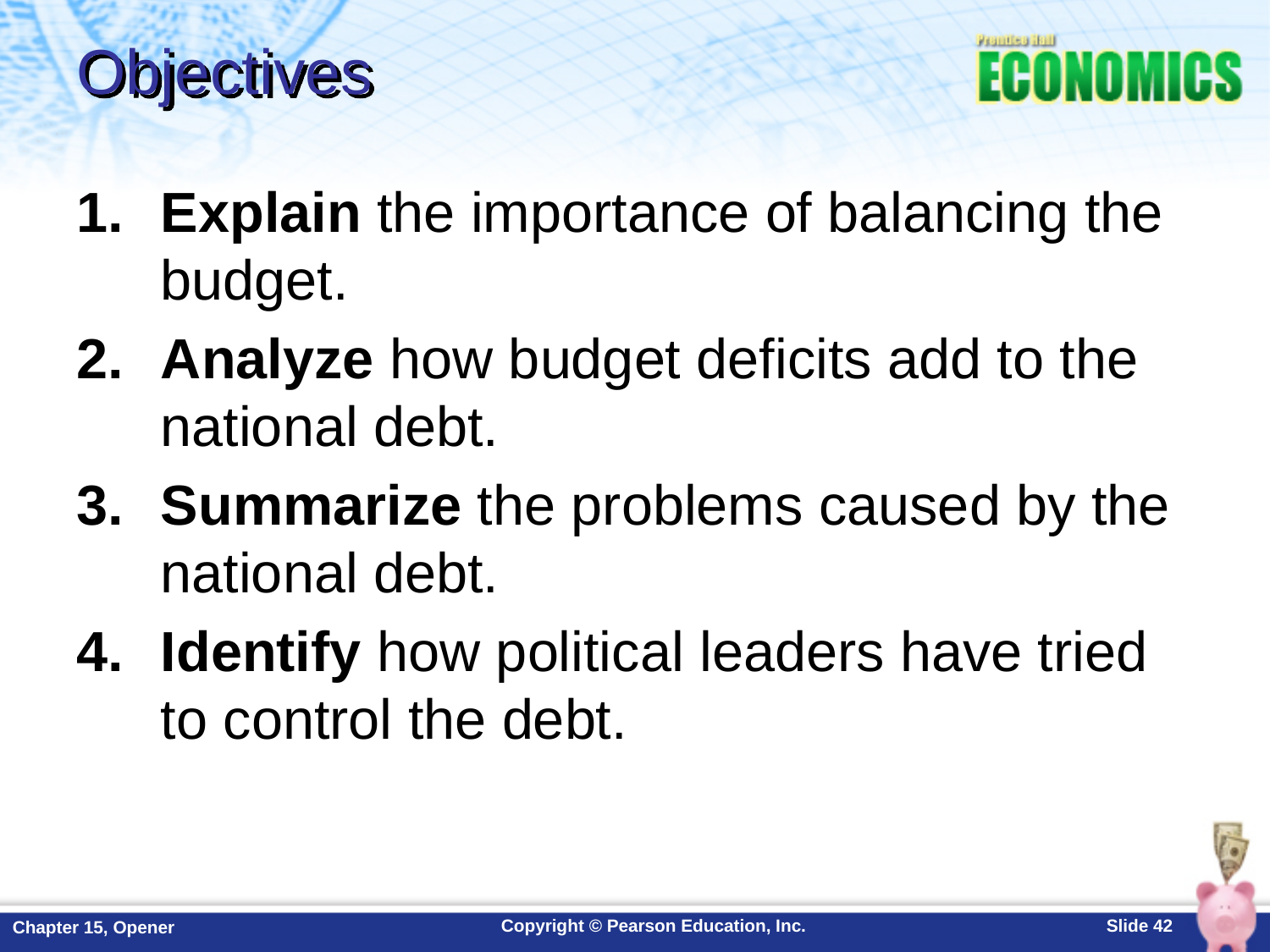

# Objectives
Explain the importance of balancing the budget.
Analyze how budget deficits add to the national debt.
Summarize the problems caused by the national debt.
Identify how political leaders have tried to control the debt.